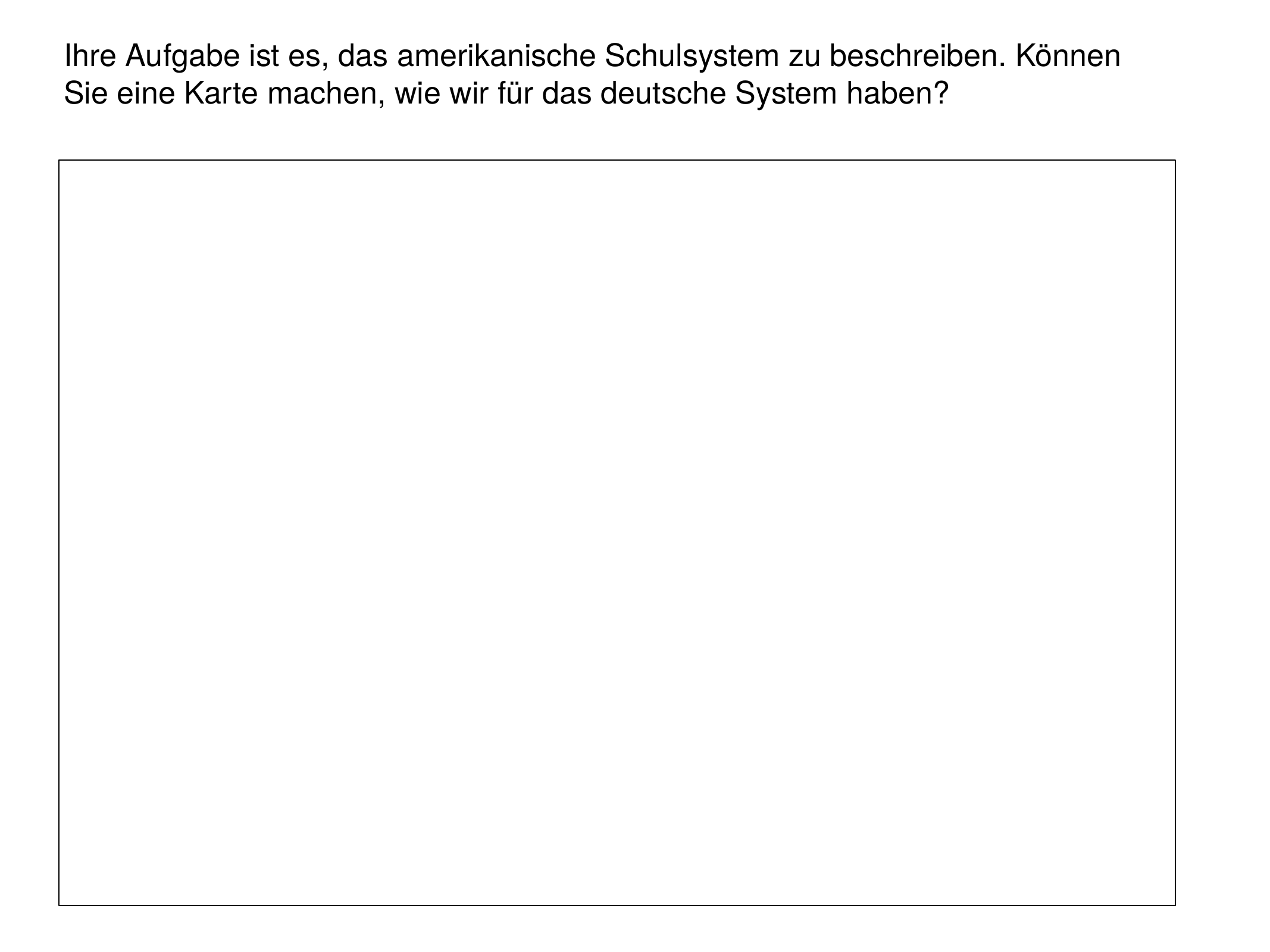

Ihre Aufgabe ist es, das amerikanische Schulsystem zu beschreiben. Können
Sie eine Karte machen, wie wir für das deutsche System haben?